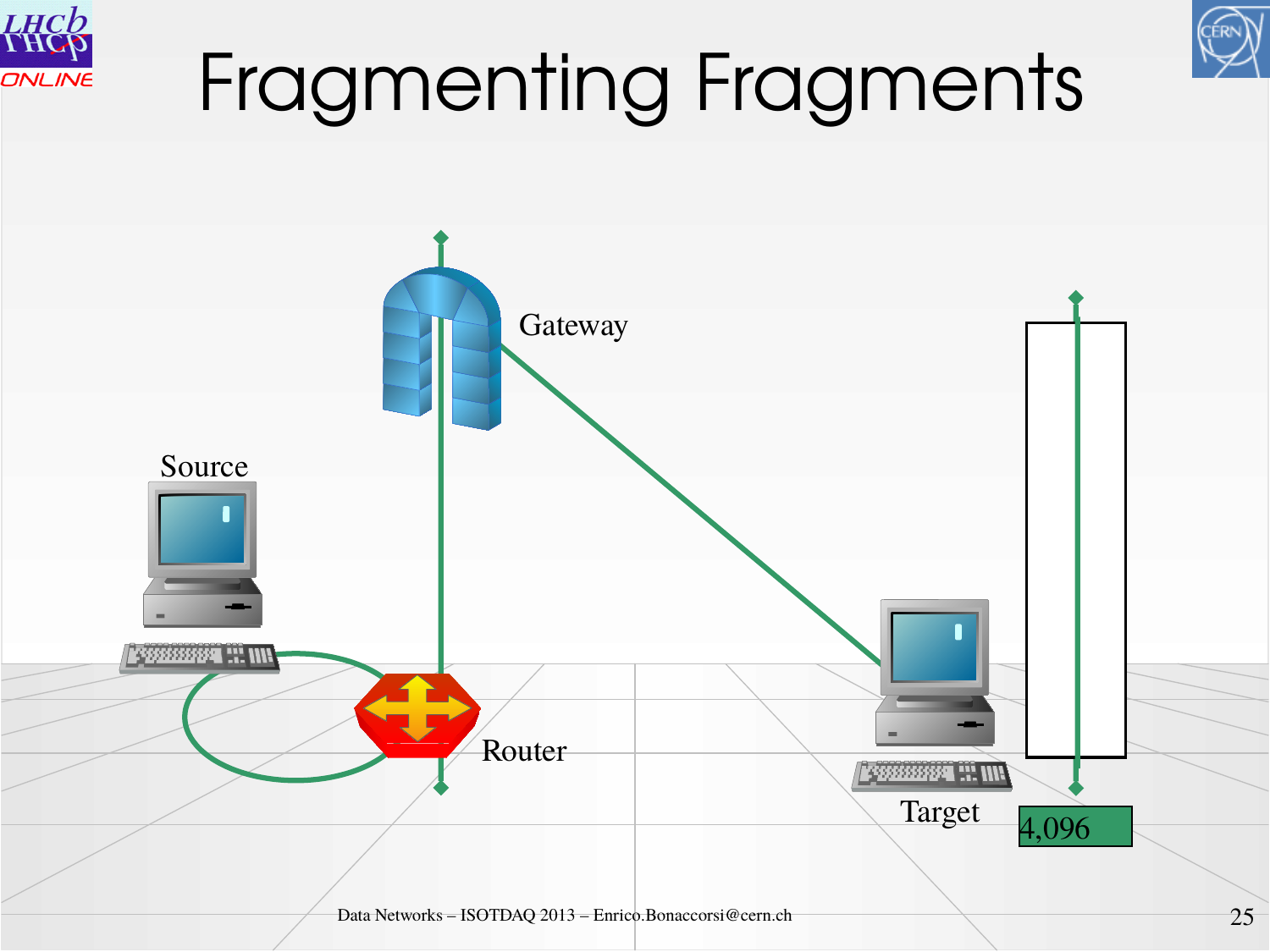

# Fragmenting Fragments

Gateway

552
552
376
552
552
376
552
552
32
Source

4,096
Router
Target
4,096
25
Data Networks – ISOTDAQ 2013 – Enrico.Bonaccorsi@cern.ch